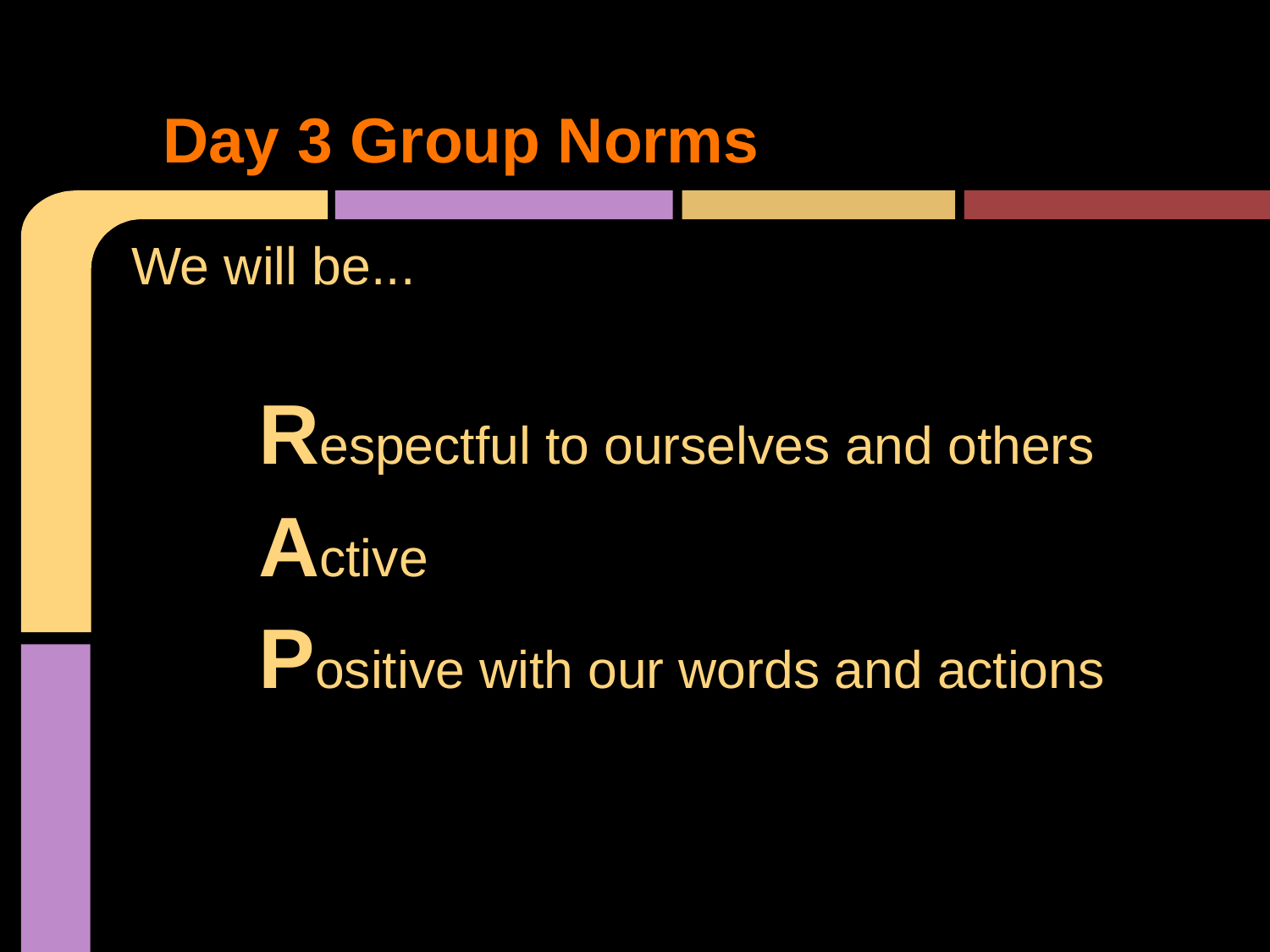

# Day 3 Group Norms
We will be...

Respectful to ourselves and others
Active
Positive with our words and actions